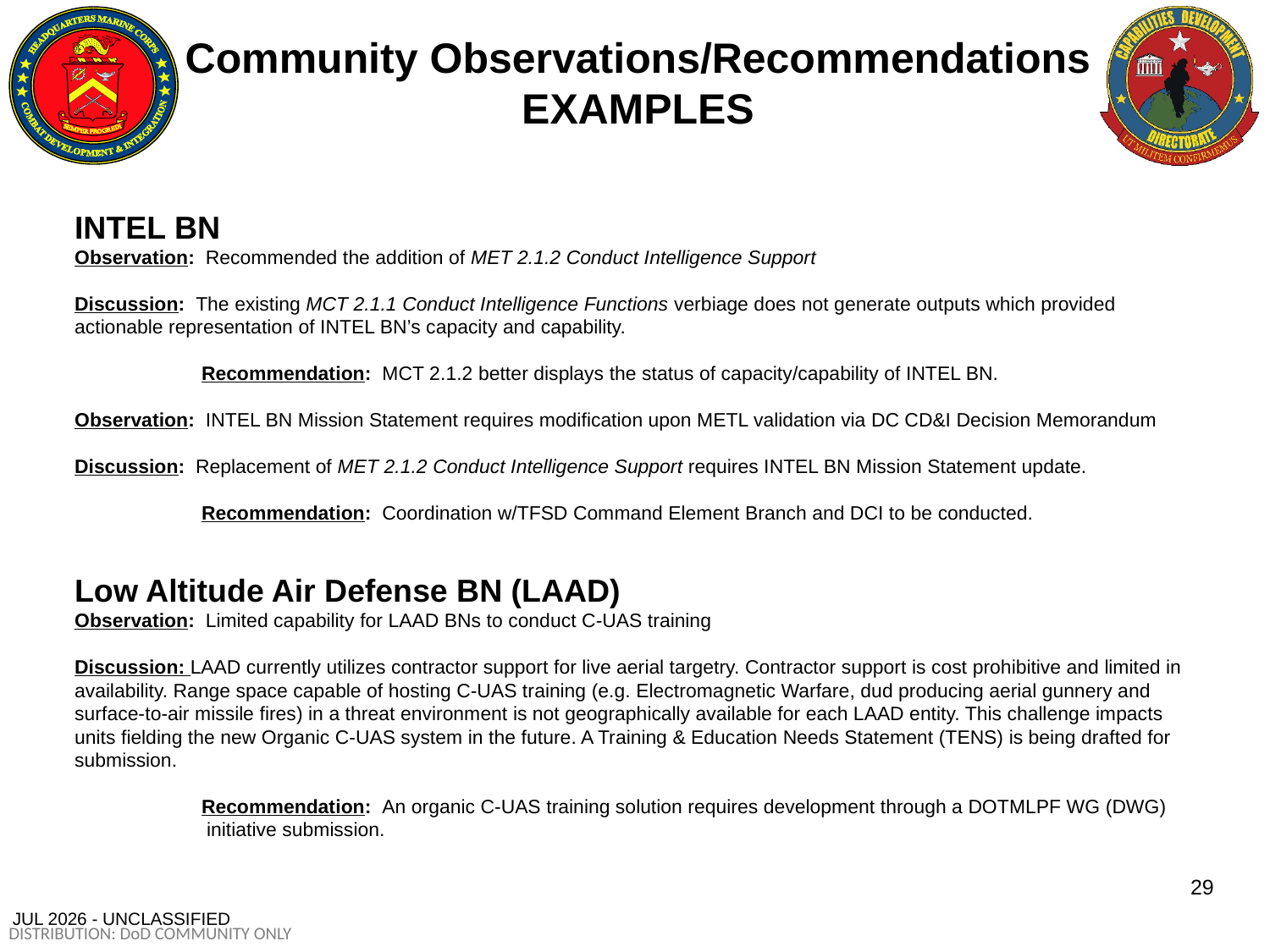

# Community Observations/Recommendations EXAMPLES
INTEL BN
Observation:  Recommended the addition of MET 2.1.2 Conduct Intelligence Support

Discussion:  The existing MCT 2.1.1 Conduct Intelligence Functions verbiage does not generate outputs which provided actionable representation of INTEL BN’s capacity and capability.

	Recommendation:  MCT 2.1.2 better displays the status of capacity/capability of INTEL BN.

Observation:  INTEL BN Mission Statement requires modification upon METL validation via DC CD&I Decision Memorandum

Discussion:  Replacement of MET 2.1.2 Conduct Intelligence Support requires INTEL BN Mission Statement update.

	Recommendation:  Coordination w/TFSD Command Element Branch and DCI to be conducted.

Low Altitude Air Defense BN (LAAD)
Observation:  Limited capability for LAAD BNs to conduct C-UAS training

Discussion: LAAD currently utilizes contractor support for live aerial targetry. Contractor support is cost prohibitive and limited in availability. Range space capable of hosting C-UAS training (e.g. Electromagnetic Warfare, dud producing aerial gunnery and surface-to-air missile fires) in a threat environment is not geographically available for each LAAD entity. This challenge impacts units fielding the new Organic C-UAS system in the future. A Training & Education Needs Statement (TENS) is being drafted for submission.

	Recommendation:  An organic C-UAS training solution requires development through a DOTMLPF WG (DWG)
                        initiative submission.
29